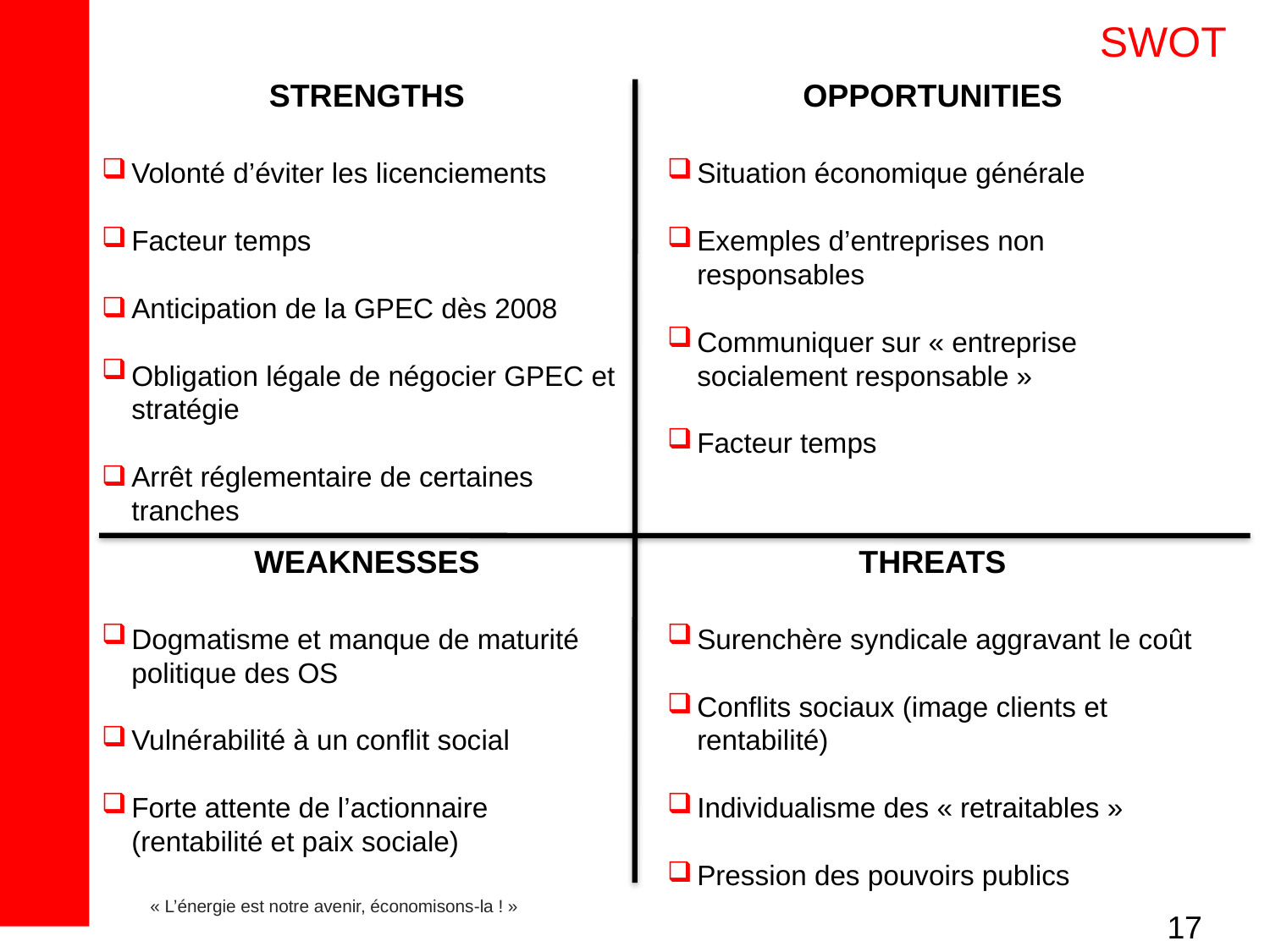

# SWOT
STRENGTHS
OPPORTUNITIES

Volonté d’éviter les licenciements

Facteur temps

Anticipation de la GPEC dès 2008

Obligation légale de négocier GPEC et stratégie

Arrêt réglementaire de certaines tranches

Situation économique générale

Exemples d’entreprises non responsables

Communiquer sur « entreprise socialement responsable »

Facteur temps

WEAKNESSES
THREATS

Dogmatisme et manque de maturité politique des OS

Vulnérabilité à un conflit social

Forte attente de l’actionnaire (rentabilité et paix sociale)

Surenchère syndicale aggravant le coût

Conflits sociaux (image clients et rentabilité)

Individualisme des « retraitables »

Pression des pouvoirs publics

17